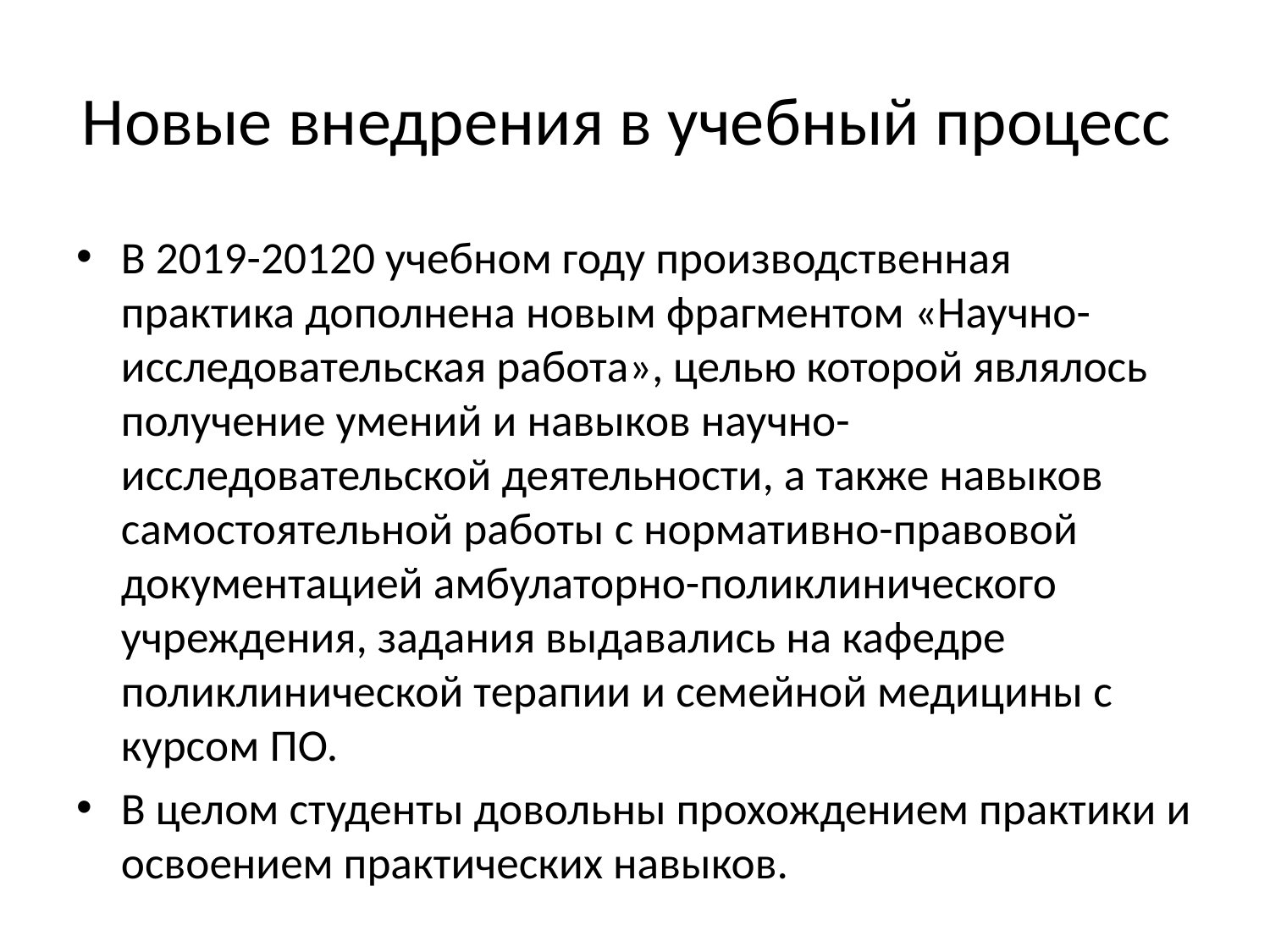

# Новые внедрения в учебный процесс
В 2019-20120 учебном году производственная практика дополнена новым фрагментом «Научно-исследовательская работа», целью которой являлось получение умений и навыков научно-исследовательской деятельности, а также навыков самостоятельной работы с нормативно-правовой документацией амбулаторно-поликлинического учреждения, задания выдавались на кафедре поликлинической терапии и семейной медицины с курсом ПО.
В целом студенты довольны прохождением практики и освоением практических навыков.